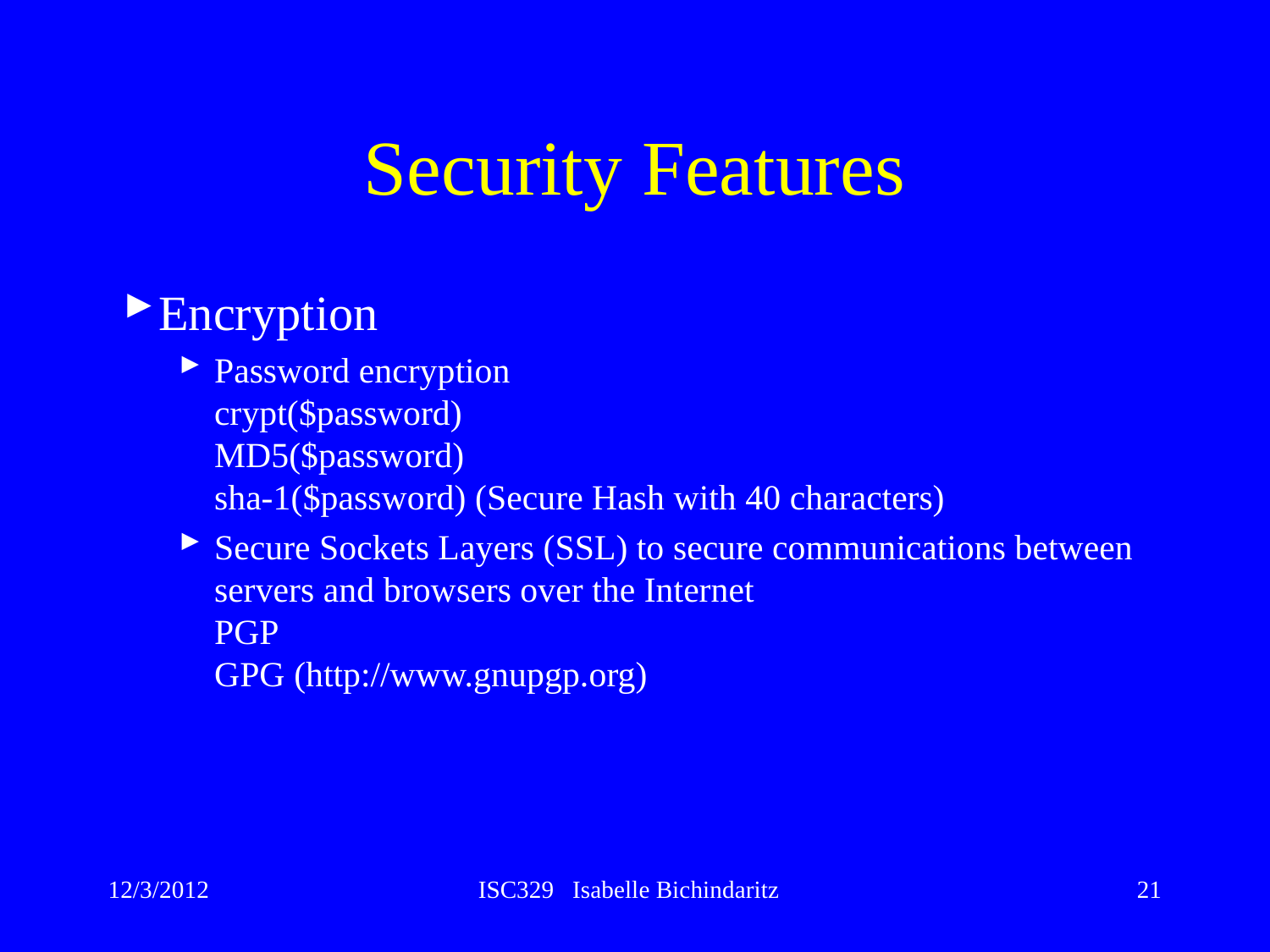

# Security Features
Encryption
Password encryption
crypt($password)
MD5($password)
sha-1($password) (Secure Hash with 40 characters)
Secure Sockets Layers (SSL) to secure communications between servers and browsers over the Internet
PGP
GPG (http://www.gnupgp.org)
12/3/2012
ISC329   Isabelle Bichindaritz
21